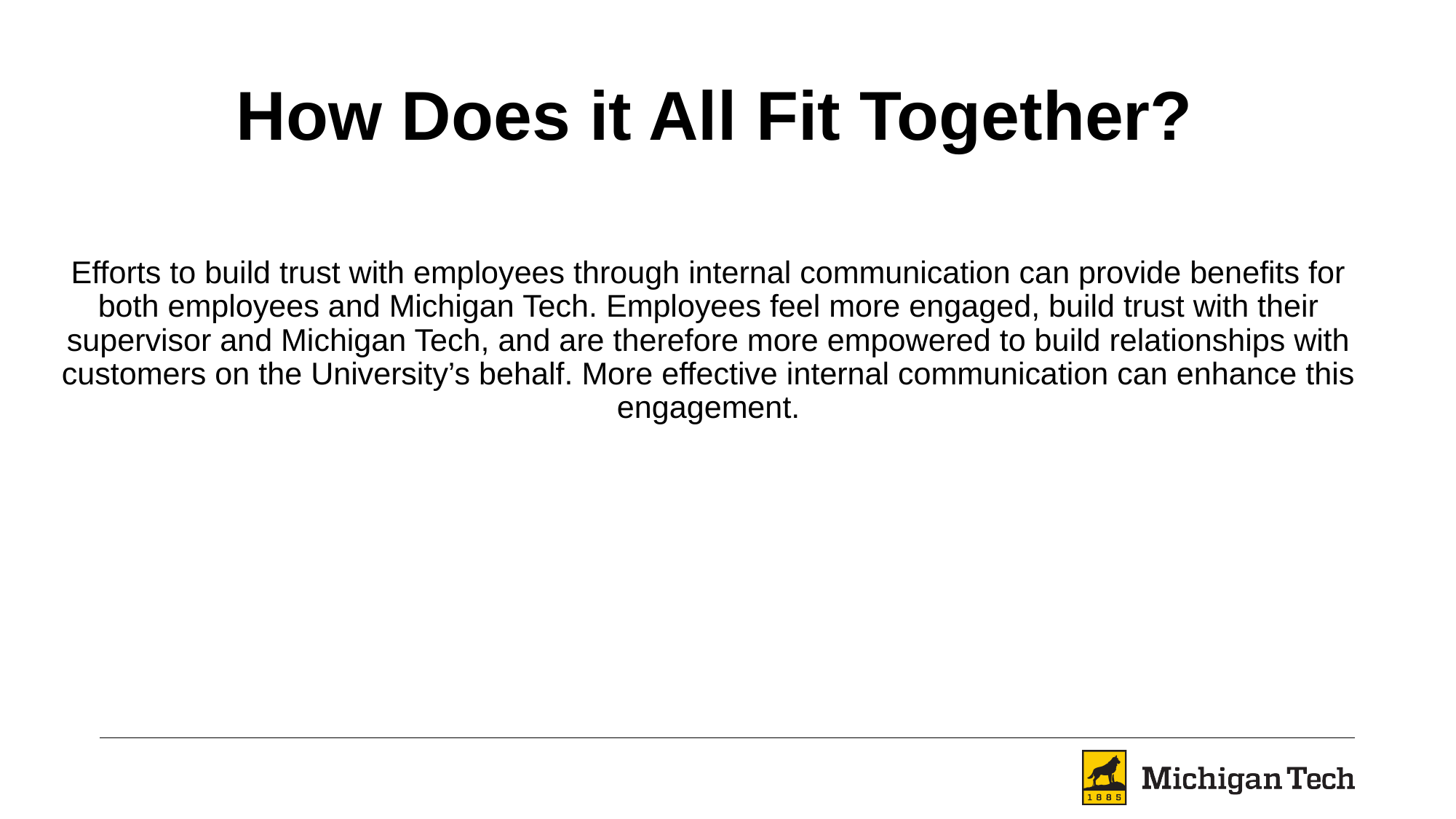

How Does it All Fit Together?
# Efforts to build trust with employees through internal communication can provide benefits for both employees and Michigan Tech. Employees feel more engaged, build trust with their supervisor and Michigan Tech, and are therefore more empowered to build relationships with customers on the University’s behalf. More effective internal communication can enhance this engagement.